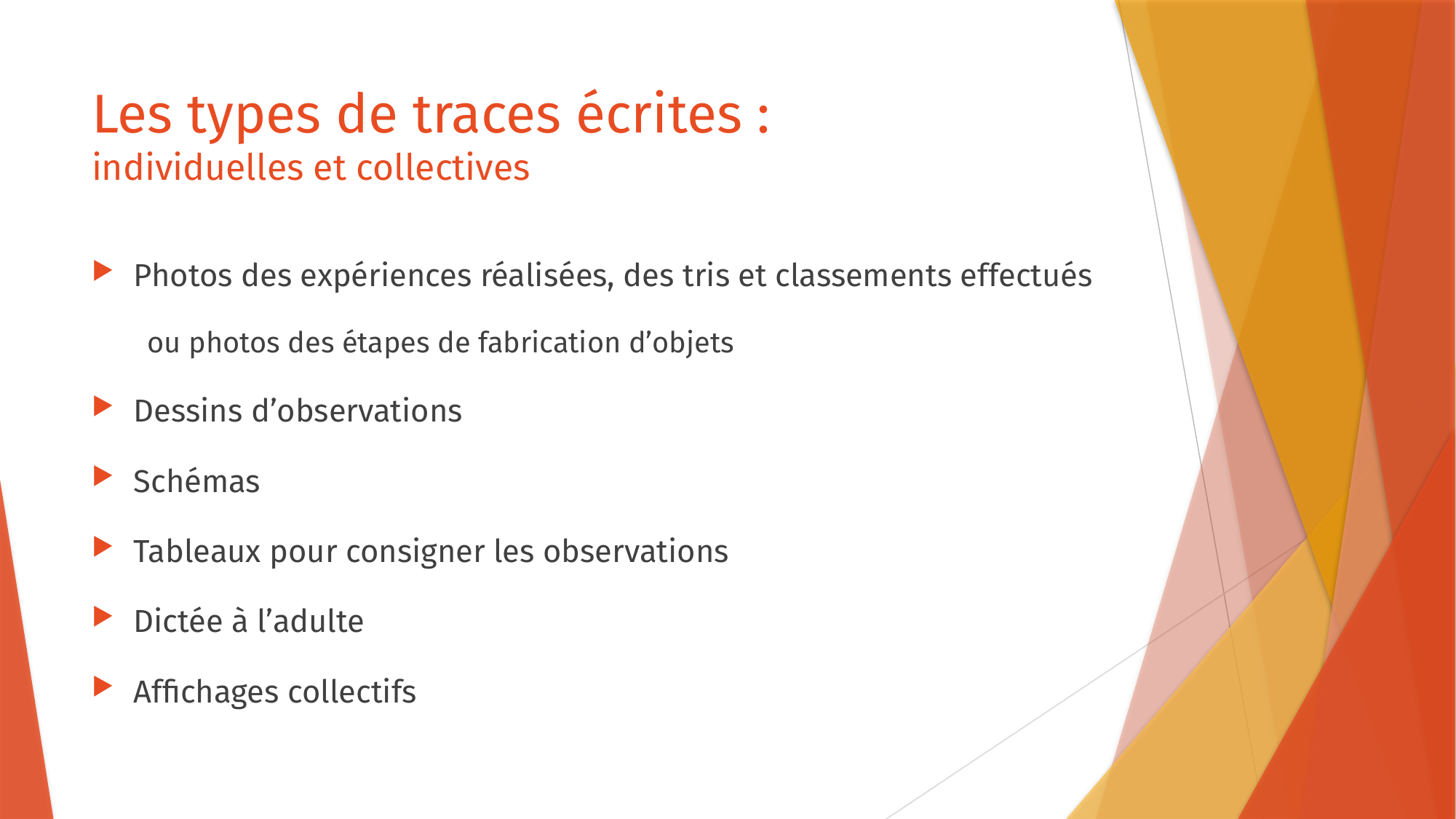

# Les types de traces écrites : individuelles et collectives
Photos des expériences réalisées, des tris et classements effectués
ou photos des étapes de fabrication d’objets
Dessins d’observations
Schémas
Tableaux pour consigner les observations
Dictée à l’adulte
Affichages collectifs